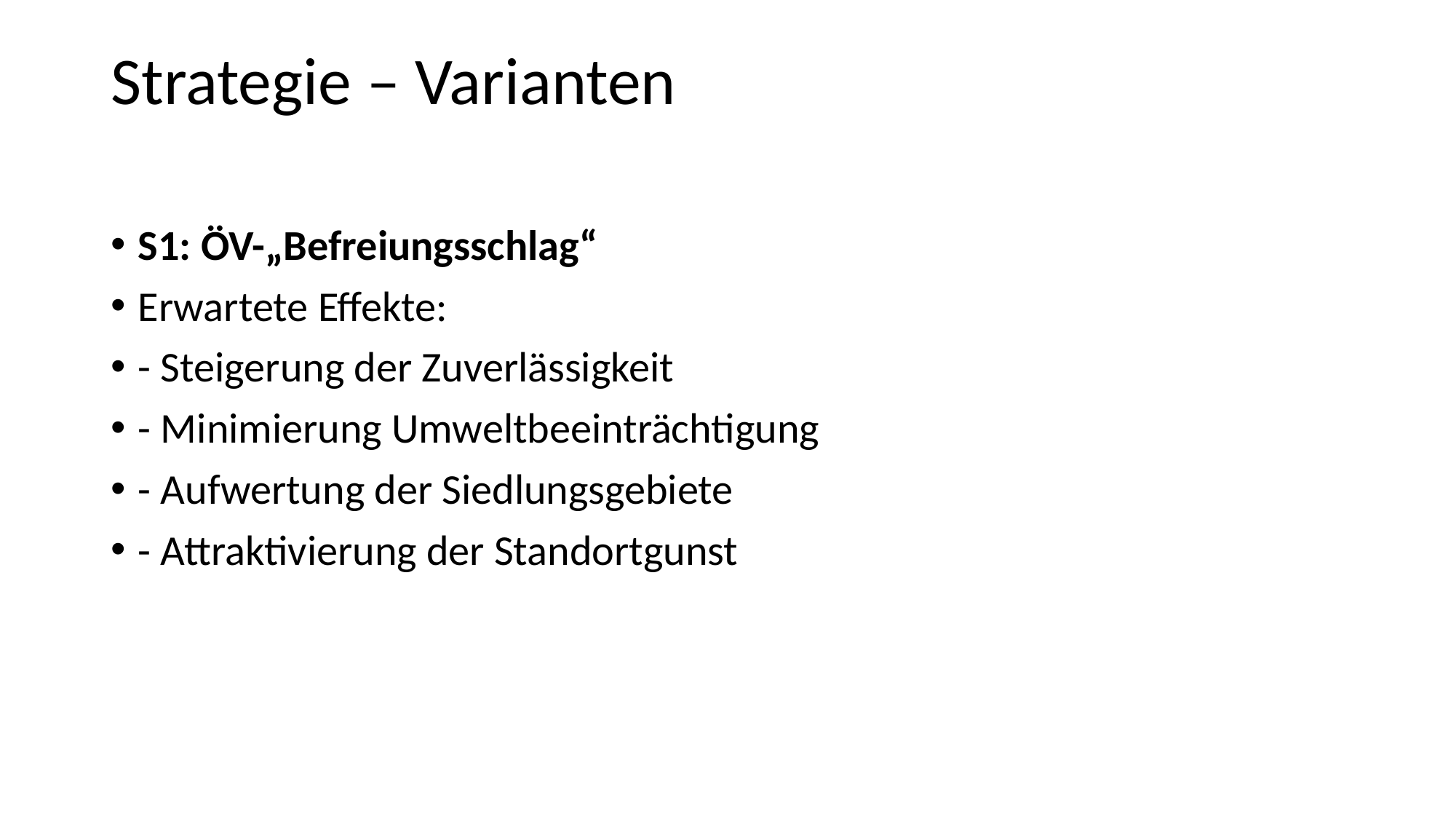

# Strategie – Varianten
S1: ÖV-„Befreiungsschlag“
Erwartete Effekte:
- Steigerung der Zuverlässigkeit
- Minimierung Umweltbeeinträchtigung
- Aufwertung der Siedlungsgebiete
- Attraktivierung der Standortgunst